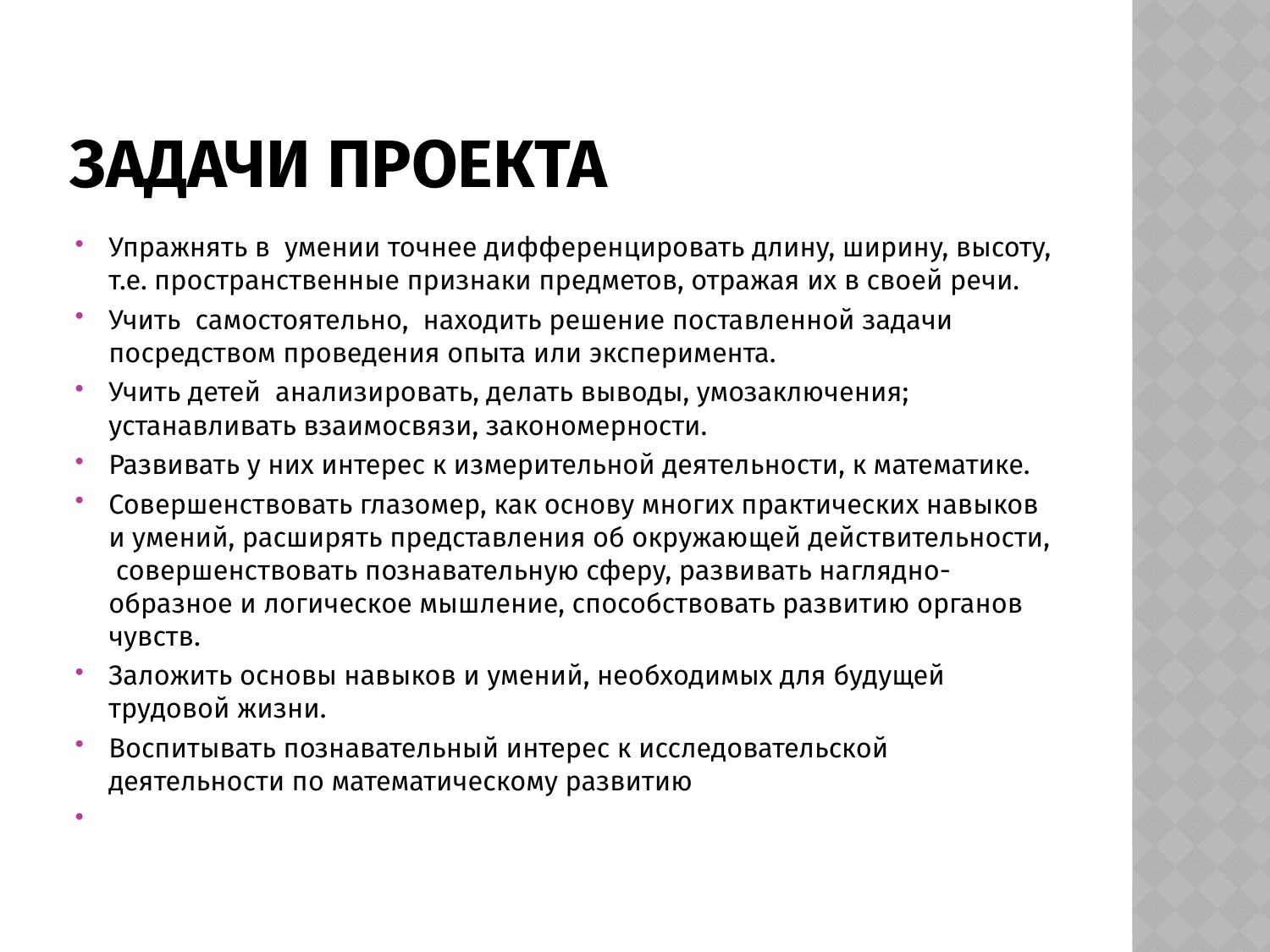

# Задачи проекта
Упражнять в  умении точнее дифференцировать длину, ширину, высоту, т.е. пространственные признаки предметов, отражая их в своей речи.
Учить  самостоятельно,  находить решение поставленной задачи посредством проведения опыта или эксперимента.
Учить детей  анализировать, делать выводы, умозаключения; устанавливать взаимосвязи, закономерности.
Развивать у них интерес к измерительной деятельности, к математике.
Совершенствовать глазомер, как основу многих практических навыков и умений, расширять представления об окружающей действительности,  совершенствовать познавательную сферу, развивать наглядно-образное и логическое мышление, способствовать развитию органов чувств.
Заложить основы навыков и умений, необходимых для будущей трудовой жизни.
Воспитывать познавательный интерес к исследовательской  деятельности по математическому развитию